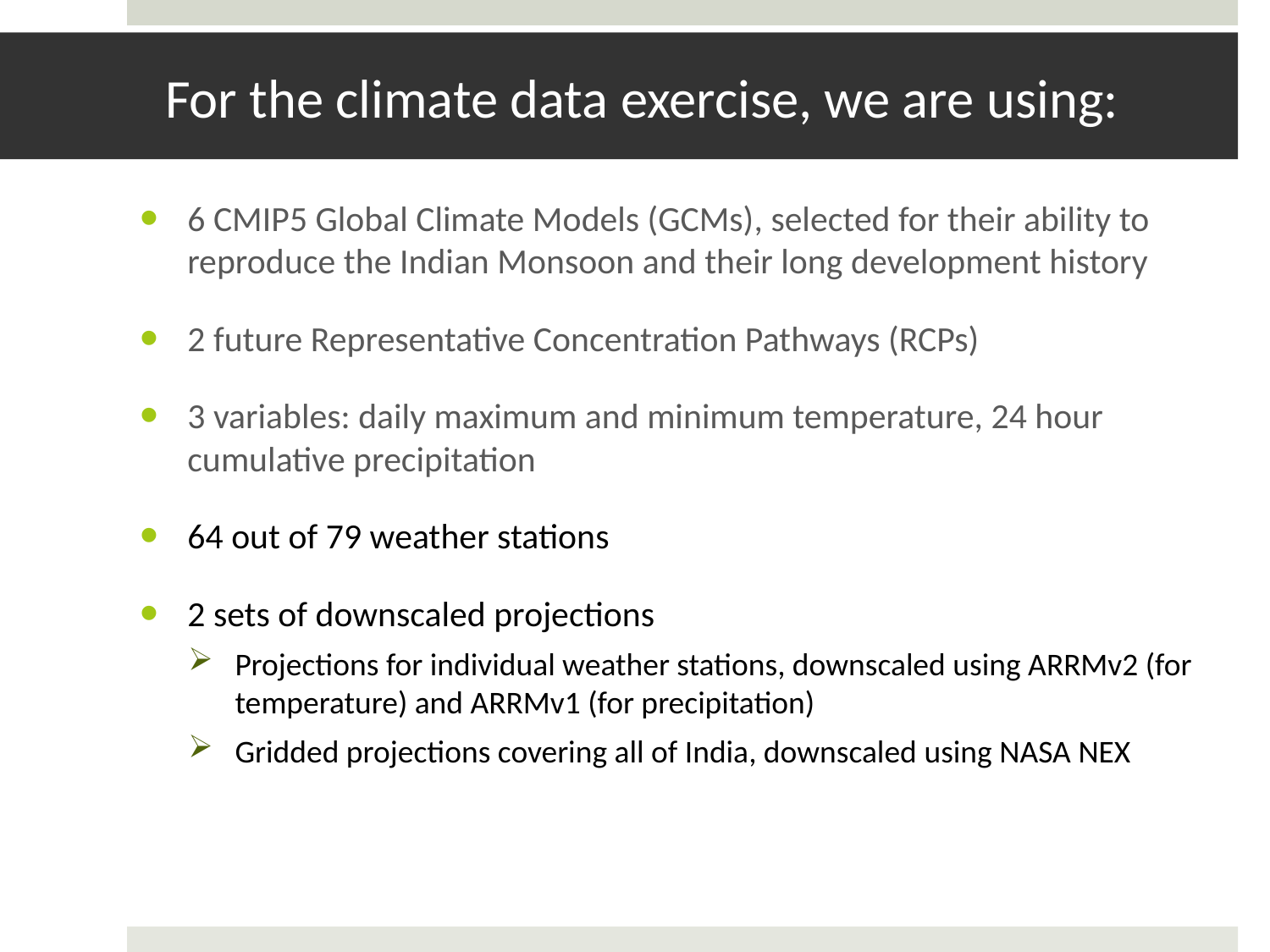

# For the climate data exercise, we are using:
6 CMIP5 Global Climate Models (GCMs), selected for their ability to reproduce the Indian Monsoon and their long development history
2 future Representative Concentration Pathways (RCPs)
3 variables: daily maximum and minimum temperature, 24 hour cumulative precipitation
64 out of 79 weather stations
2 sets of downscaled projections
Projections for individual weather stations, downscaled using ARRMv2 (for temperature) and ARRMv1 (for precipitation)
Gridded projections covering all of India, downscaled using NASA NEX